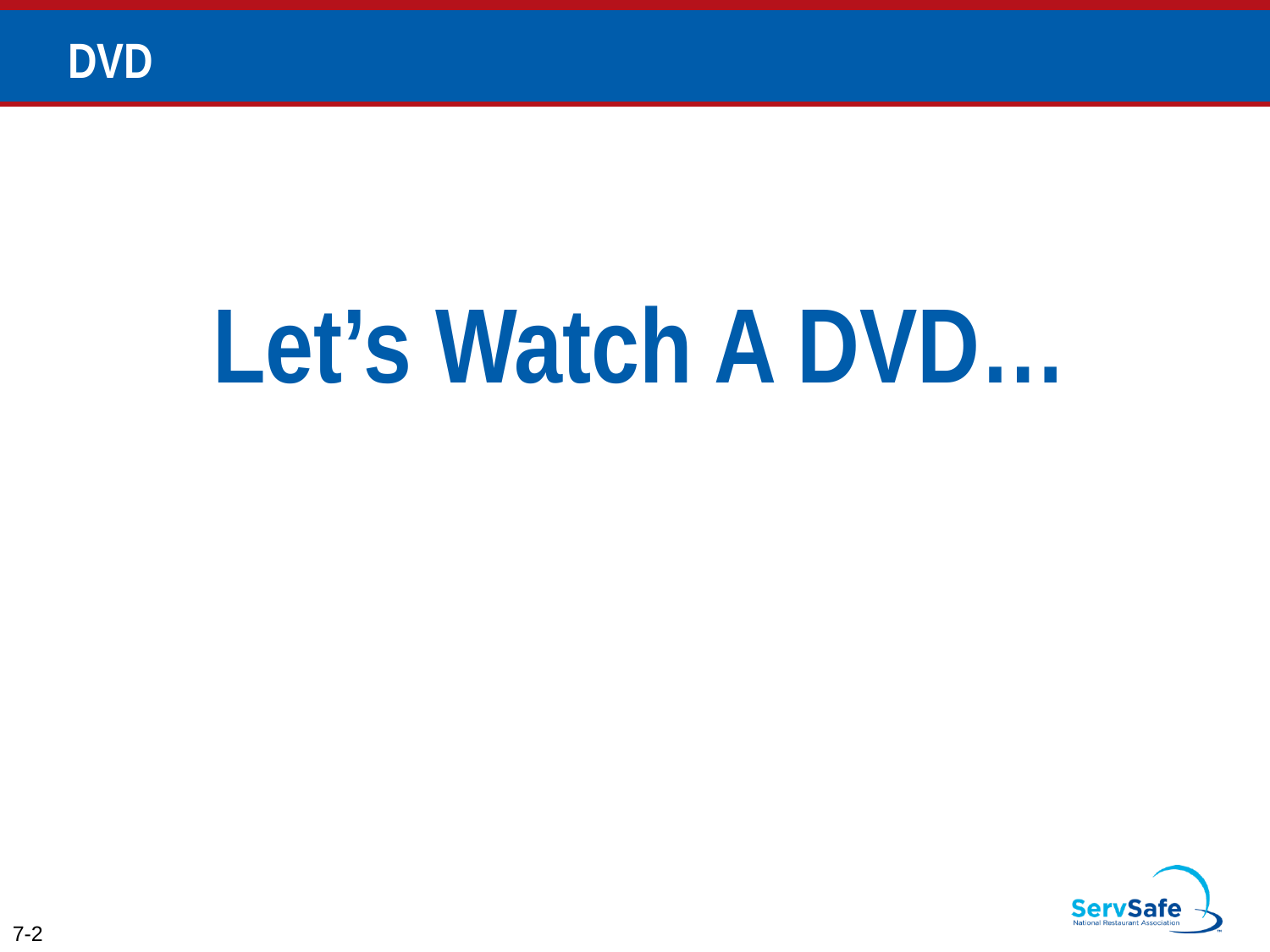

# DVD

Let’s Watch A DVD…

7-2